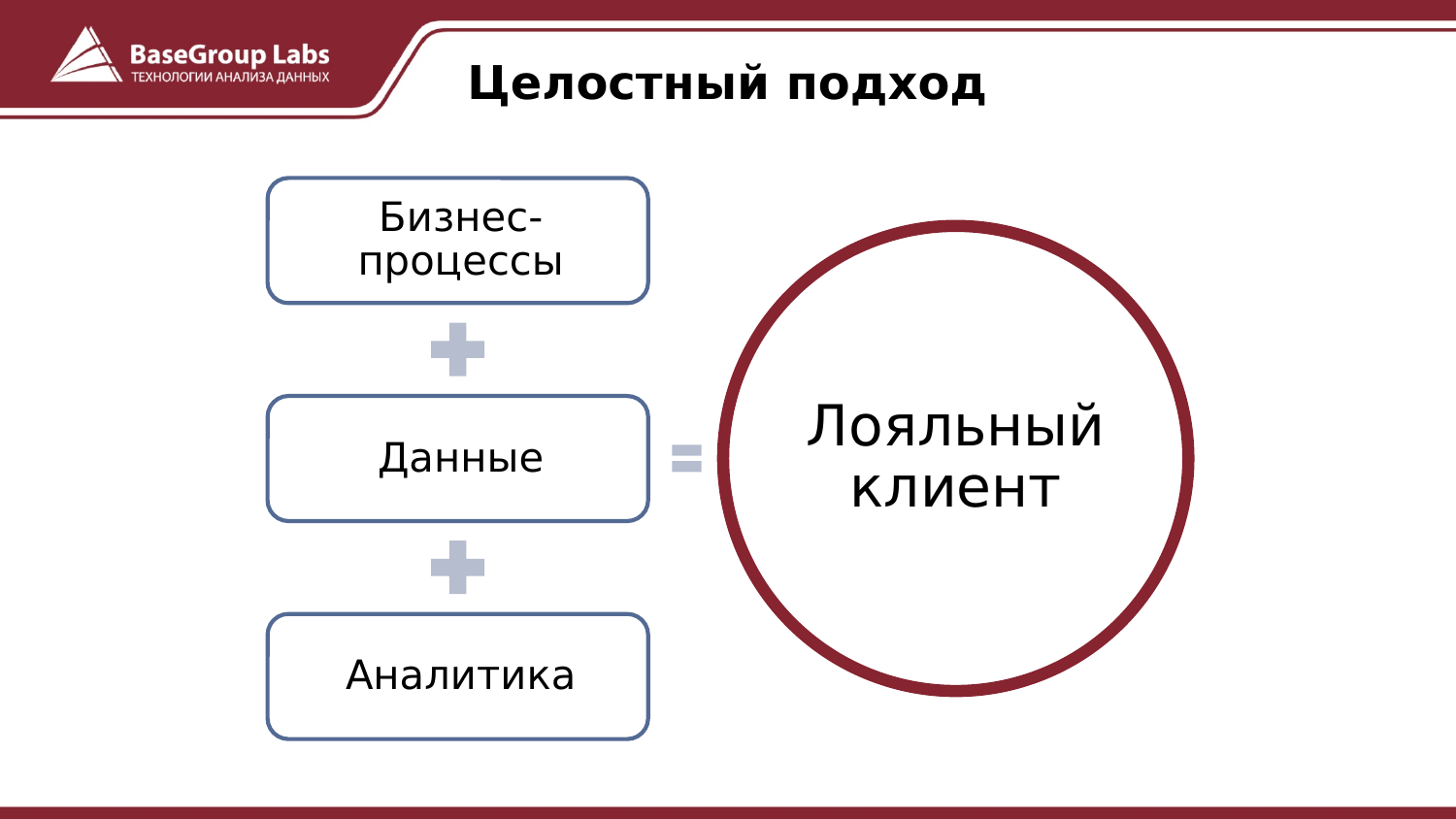

# Целостный подход
Бизнес-процессы

Данные

Аналитика

Лояльный клиент